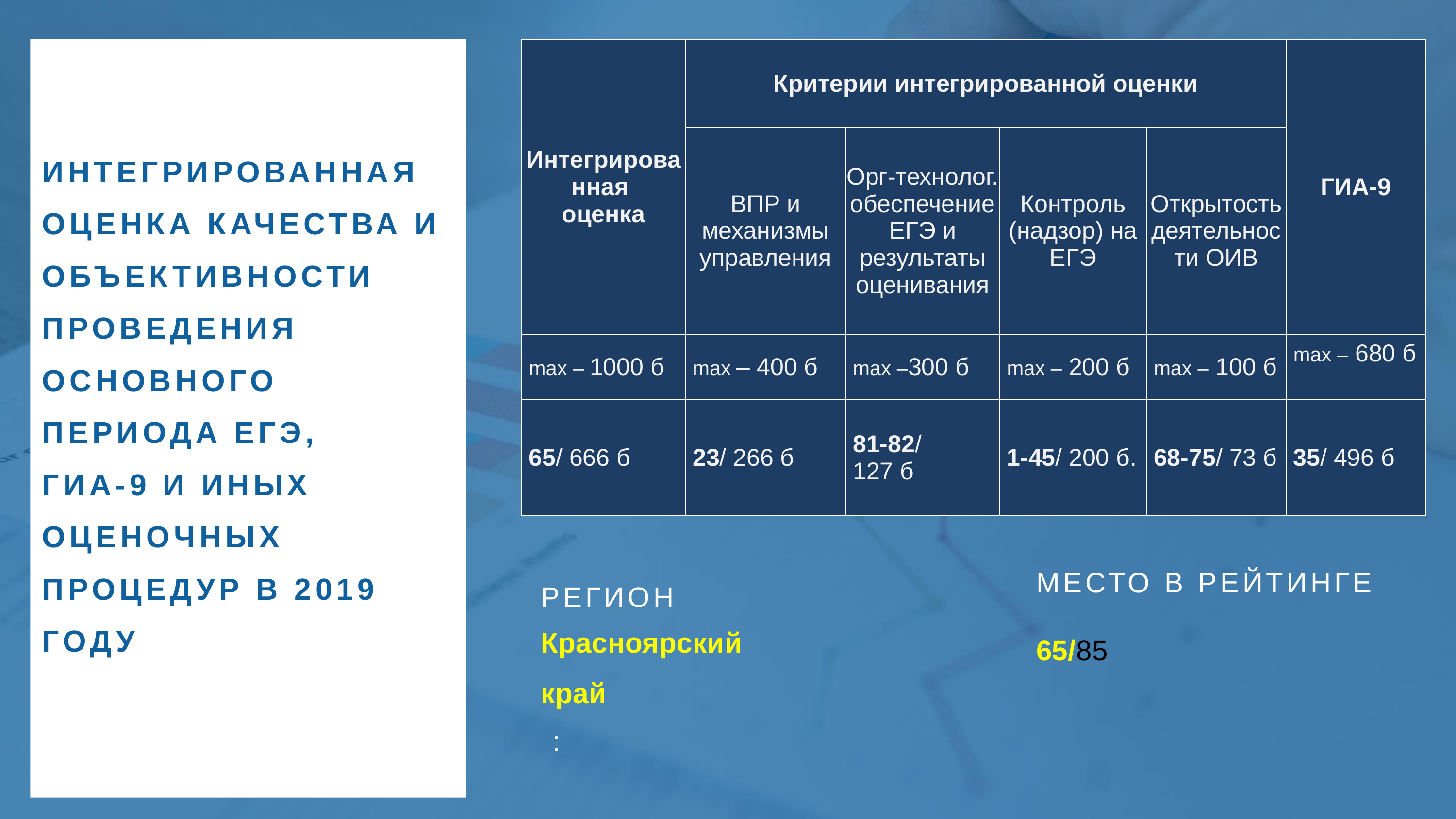

| Интегрированная оценка | Критерии интегрированной оценки |  |  |  | ГИА-9 |
| --- | --- | --- | --- | --- | --- |
|  | ВПР и механизмы управления | Орг-технолог. обеспечение ЕГЭ и результаты оценивания | Контроль (надзор) на ЕГЭ | Открытость деятельности ОИВ |  |
| max – 1000 б | max – 400 б | max –300 б | max – 200 б | max – 100 б | max – 680 б |
| 65/ 666 б | 23/ 266 б | 81-82/ 127 б | 1-45/ 200 б. | 68-75/ 73 б | 35/ 496 б |
ИНТЕГРИРОВАННАЯ ОЦЕНКА КАЧЕСТВА И ОБЪЕКТИВНОСТИ ПРОВЕДЕНИЯ ОСНОВНОГО ПЕРИОДА ЕГЭ,
ГИА-9 И ИНЫХ ОЦЕНОЧНЫХ ПРОЦЕДУР В 2019 ГОДУ
РЕГИОН Красноярский край
 :
МЕСТО В РЕЙТИНГЕ

65/85